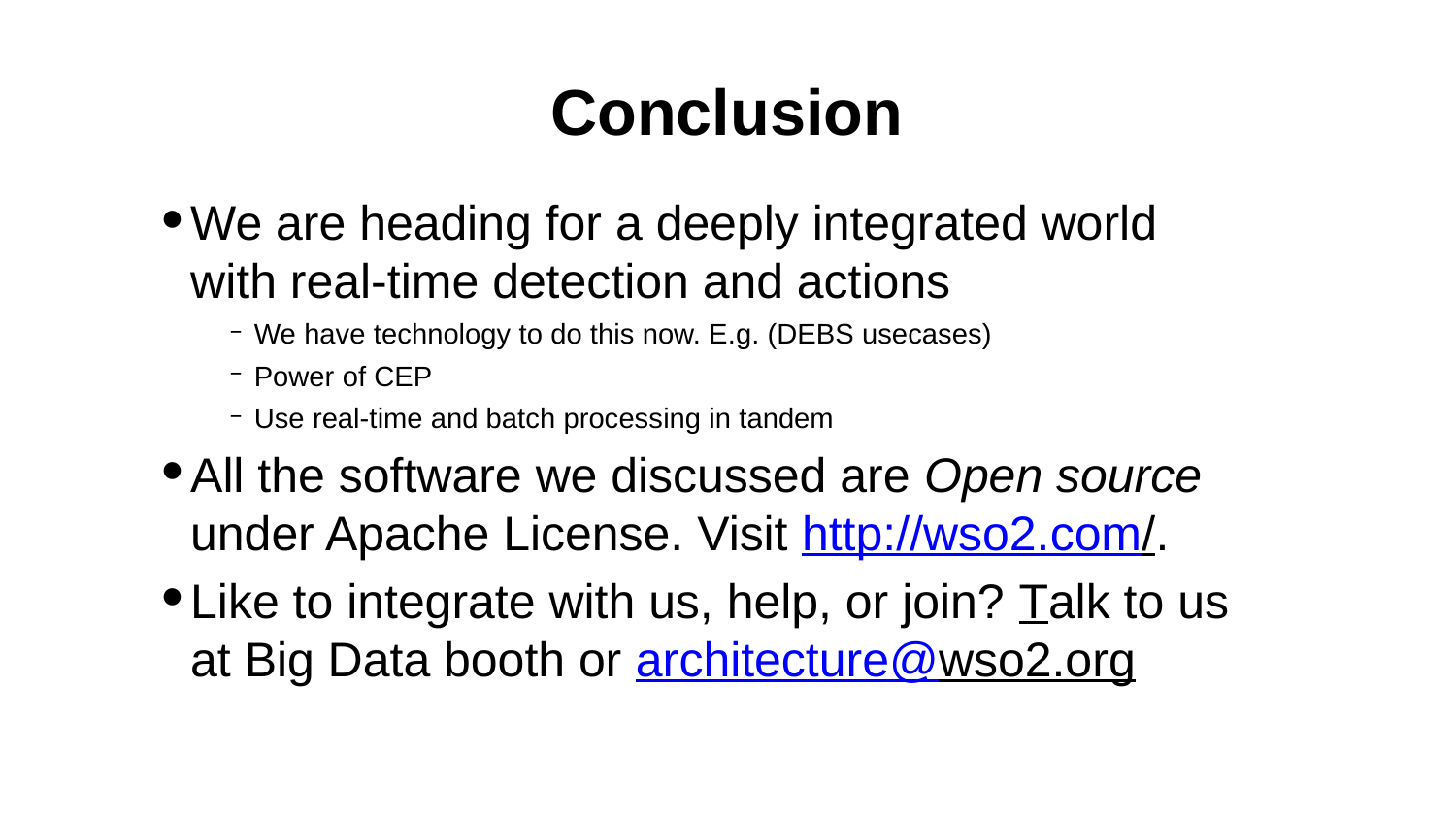

# Conclusion
We are heading for a deeply integrated world with real-time detection and actions
We have technology to do this now. E.g. (DEBS usecases)
Power of CEP
Use real-time and batch processing in tandem
All the software we discussed are Open source under Apache License. Visit http://wso2.com/.
Like to integrate with us, help, or join? Talk to us at Big Data booth or architecture@wso2.org